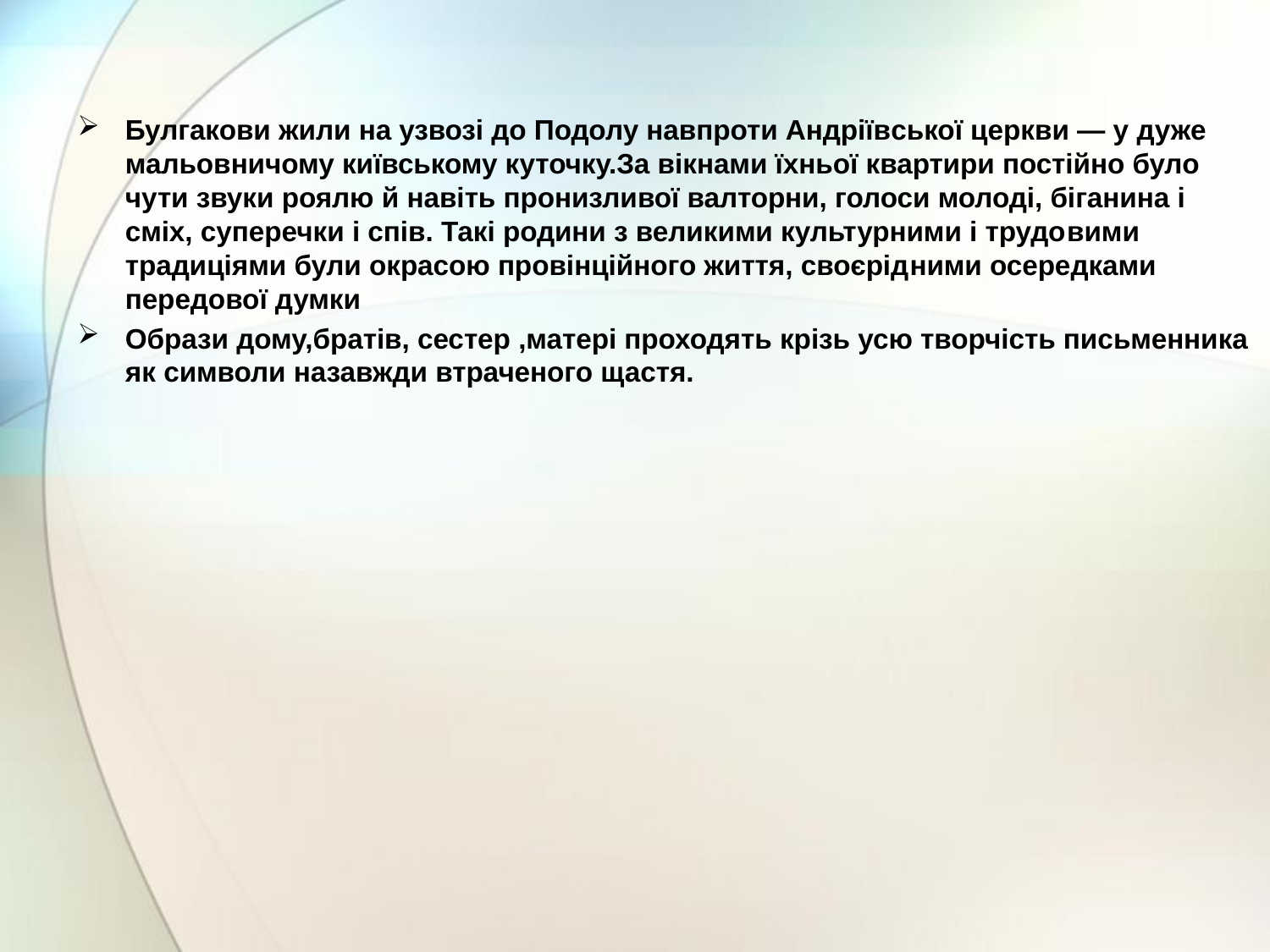

Булгакови жили на узвозі до Подолу навпроти Андріїв­ської церкви — у дуже мальовничому київському куточку.За вікнами їхньої квартири постійно було чути звуки роялю й навіть пронизливої валторни, голоси молоді, біганина і сміх, суперечки і спів. Такі родини з великими культурними і трудо­вими традиціями були окрасою провінційного життя, своєрід­ними осередками передової думки
Образи дому,братів, сестер ,матері проходять крізь усю творчість письменника як символи назавжди втраченого щастя.